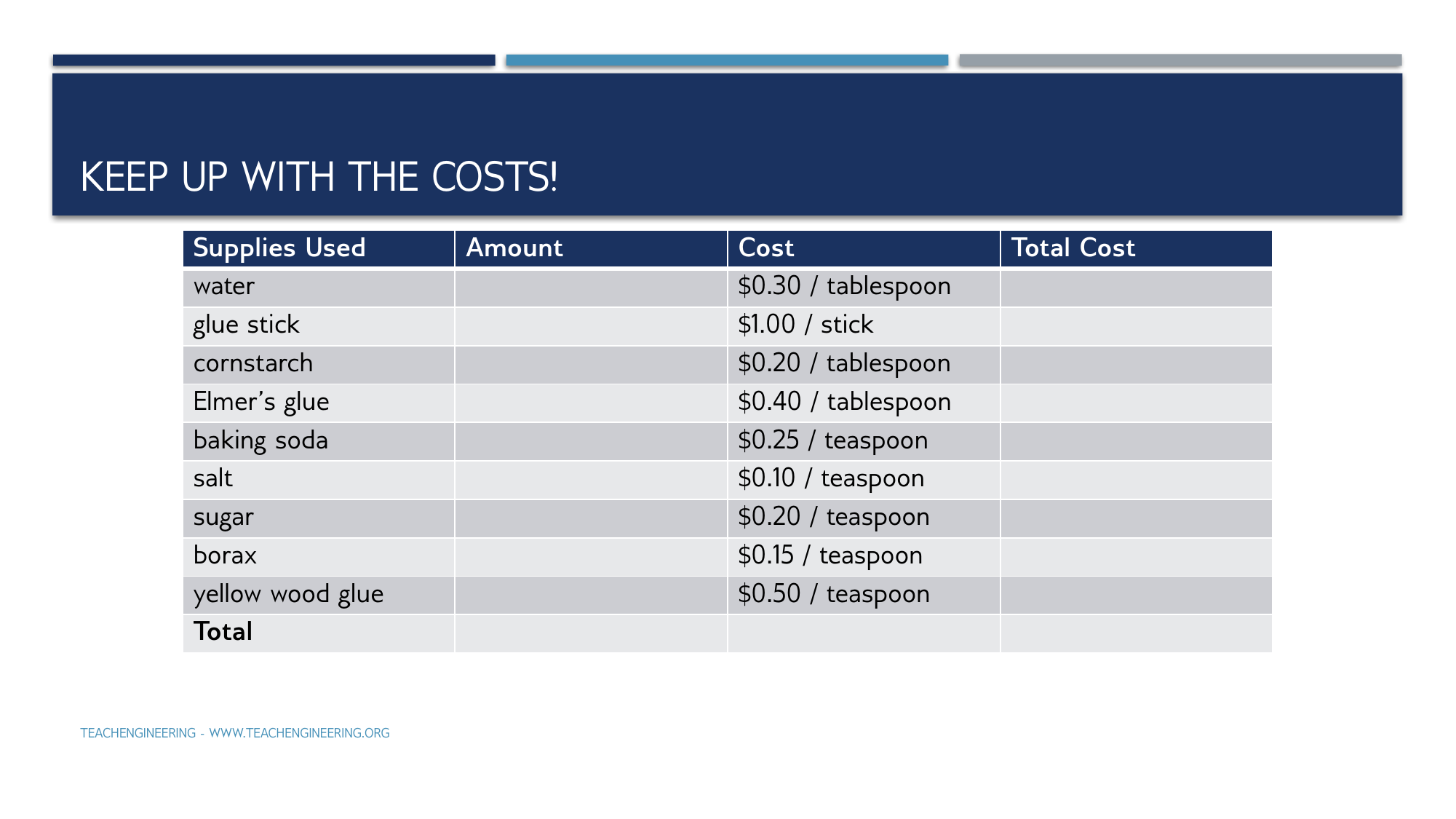

# Keep up with the costs!
| Supplies Used | Amount | Cost | Total Cost |
| --- | --- | --- | --- |
| water |  | $0.30 / tablespoon |  |
| glue stick |  | $1.00 / stick |  |
| cornstarch |  | $0.20 / tablespoon |  |
| Elmer’s glue |  | $0.40 / tablespoon |  |
| baking soda |  | $0.25 / teaspoon |  |
| salt |  | $0.10 / teaspoon |  |
| sugar |  | $0.20 / teaspoon |  |
| borax |  | $0.15 / teaspoon |  |
| yellow wood glue |  | $0.50 / teaspoon |  |
| Total |  |  |  |
TeachEngineering - www.teachengineering.org